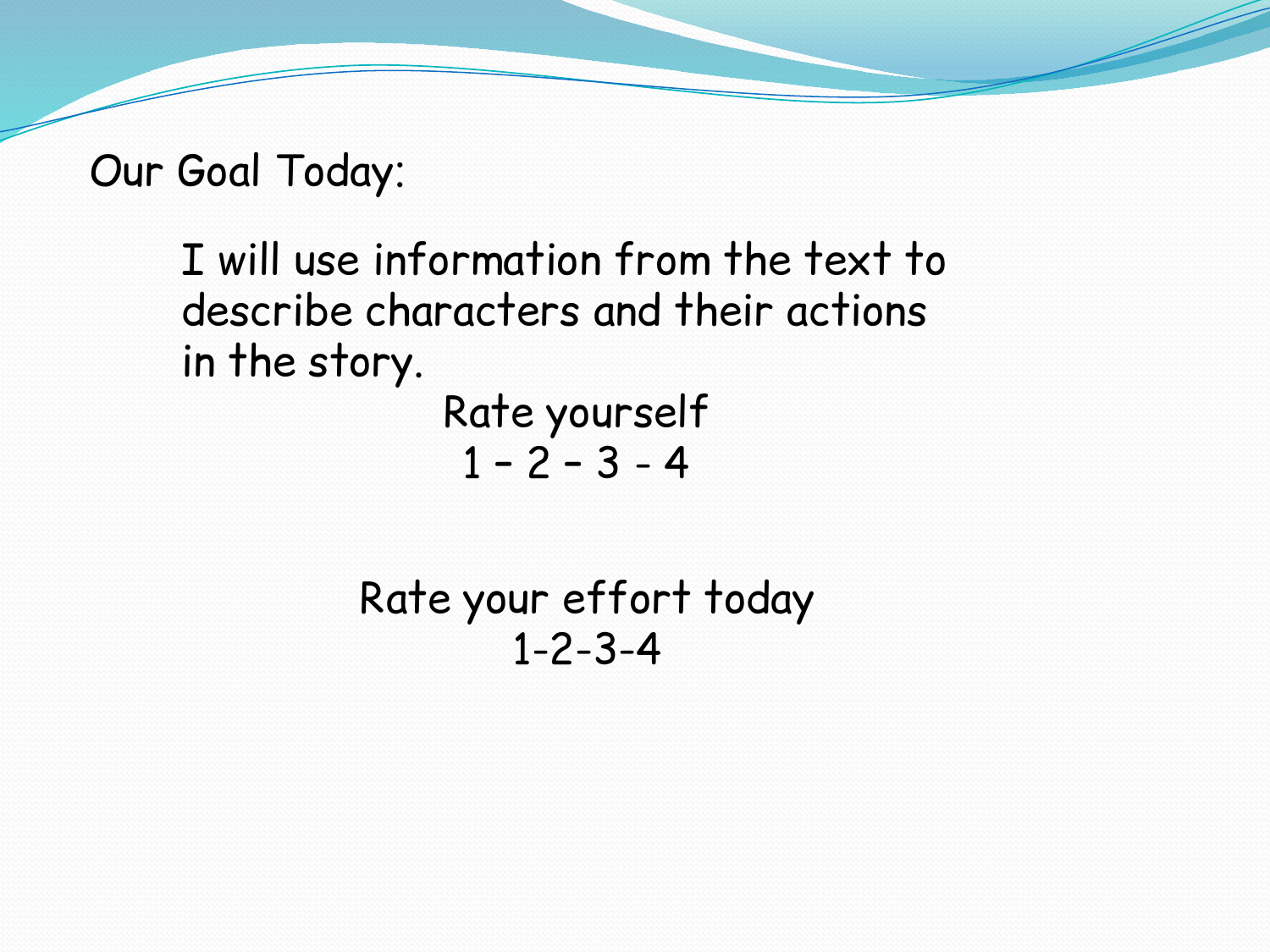

I will use information from the text to describe characters and their actions in the story.
Rate yourself
1 – 2 – 3 - 4
# Our Goal Today:

Rate your effort today
1-2-3-4